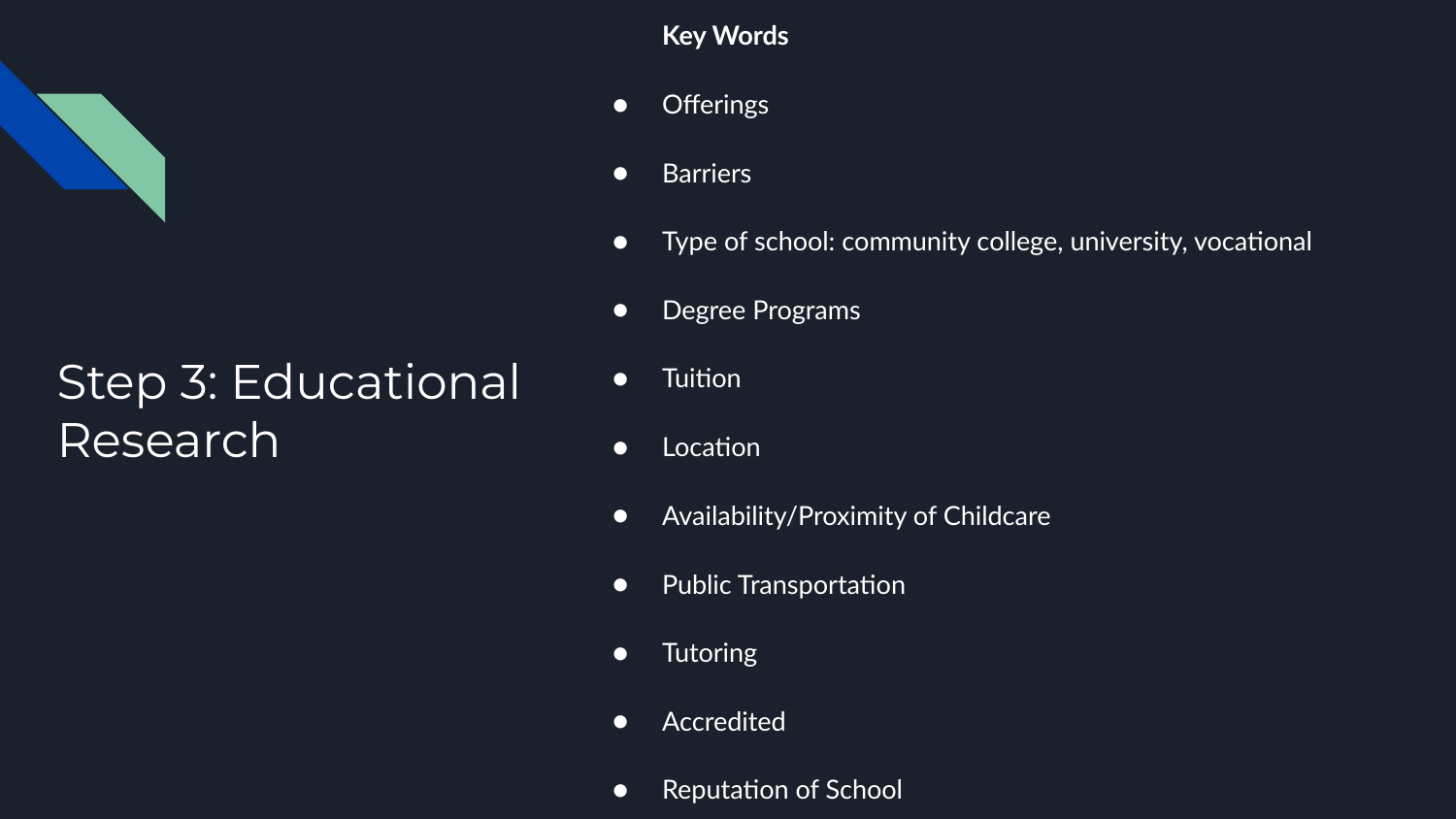

Key Words
Offerings
Barriers
Type of school: community college, university, vocational
Degree Programs
Tuition
Location
Availability/Proximity of Childcare
Public Transportation
Tutoring
Accredited
Reputation of School
# Step 3: Educational Research